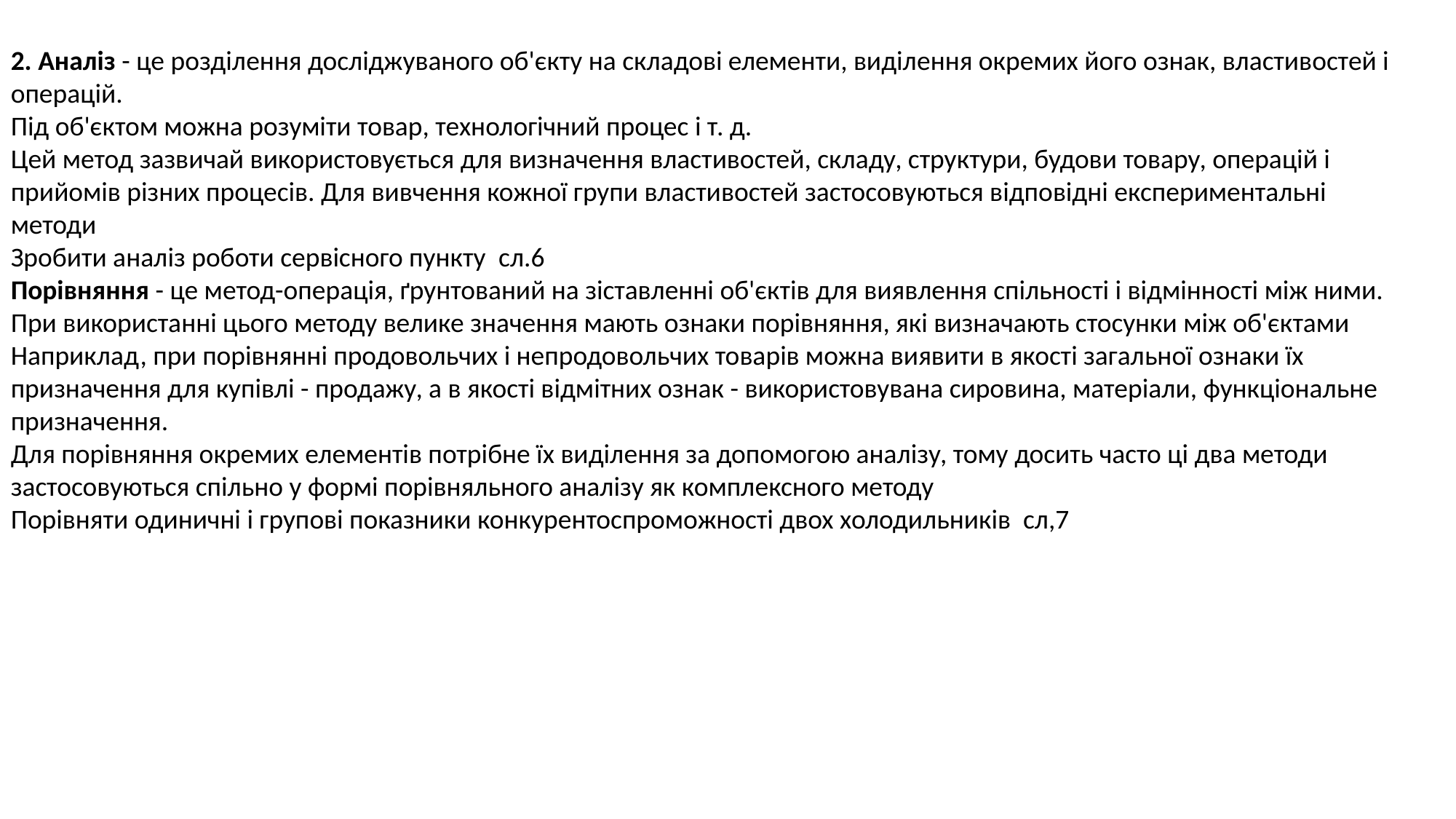

2. Аналіз - це розділення досліджуваного об'єкту на складові елементи, виділення окремих його ознак, властивостей і операцій.
Під об'єктом можна розуміти товар, технологічний процес і т. д.
Цей метод зазвичай використовується для визначення властивостей, складу, структури, будови товару, операцій і прийомів різних процесів. Для вивчення кожної групи властивостей застосовуються відповідні експериментальні методи
Зробити аналіз роботи сервісного пункту  cл.6
Порівняння - це метод-операція, ґрунтований на зіставленні об'єктів для виявлення спільності і відмінності між ними. При використанні цього методу велике значення мають ознаки порівняння, які визначають стосунки між об'єктами Наприклад, при порівнянні продовольчих і непродовольчих товарів можна виявити в якості загальної ознаки їх призначення для купівлі - продажу, а в якості відмітних ознак - використовувана сировина, матеріали, функціональне призначення.
Для порівняння окремих елементів потрібне їх виділення за допомогою аналізу, тому досить часто ці два методи застосовуються спільно у формі порівняльного аналізу як комплексного методу
Порівняти одиничні і групові показники конкурентоспроможності двох холодильників  сл,7